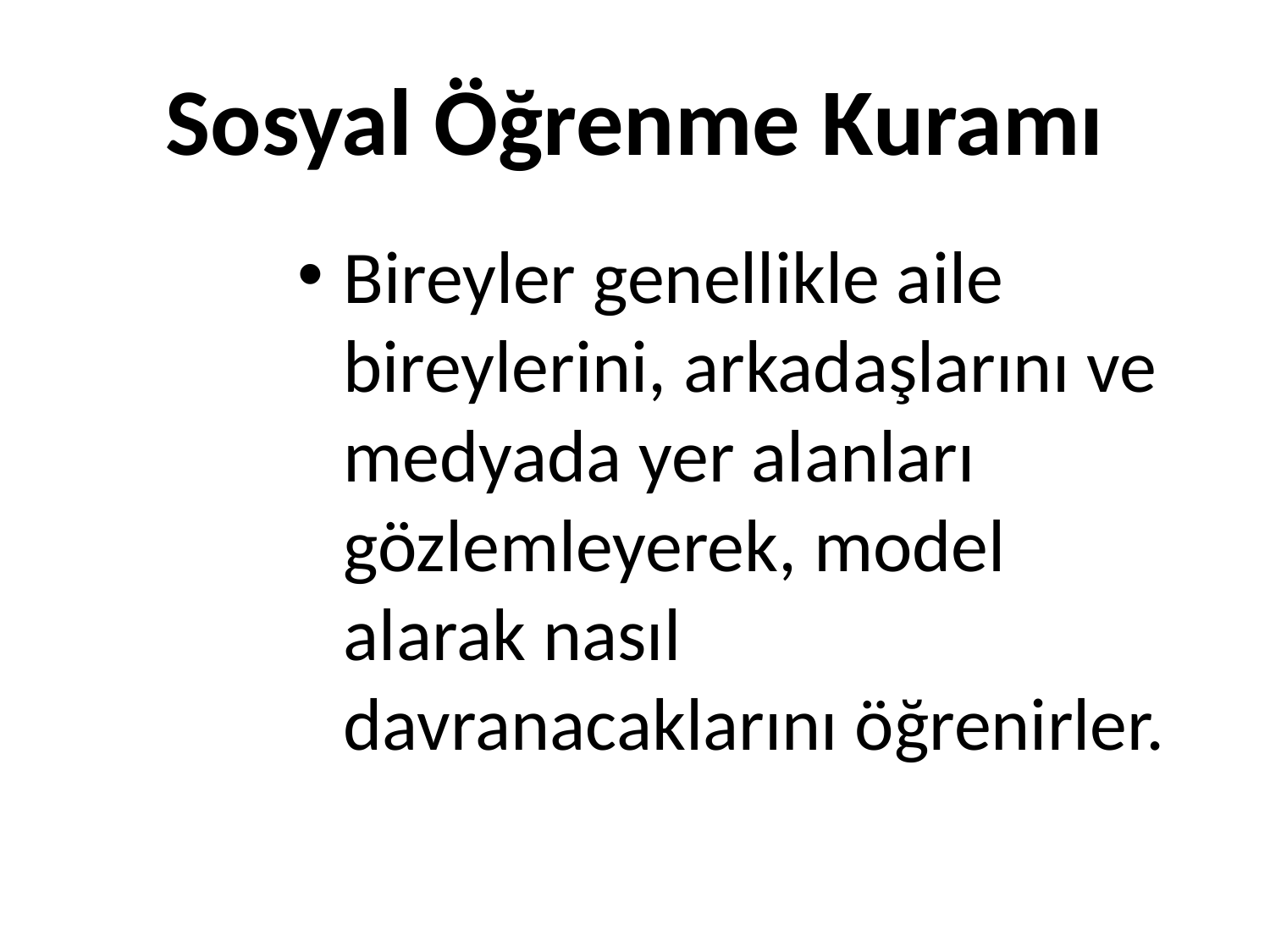

# Sosyal Öğrenme Kuramı
Bireyler genellikle aile bireylerini, arkadaşlarını ve medyada yer alanları gözlemleyerek, model alarak nasıl davranacaklarını öğrenirler.